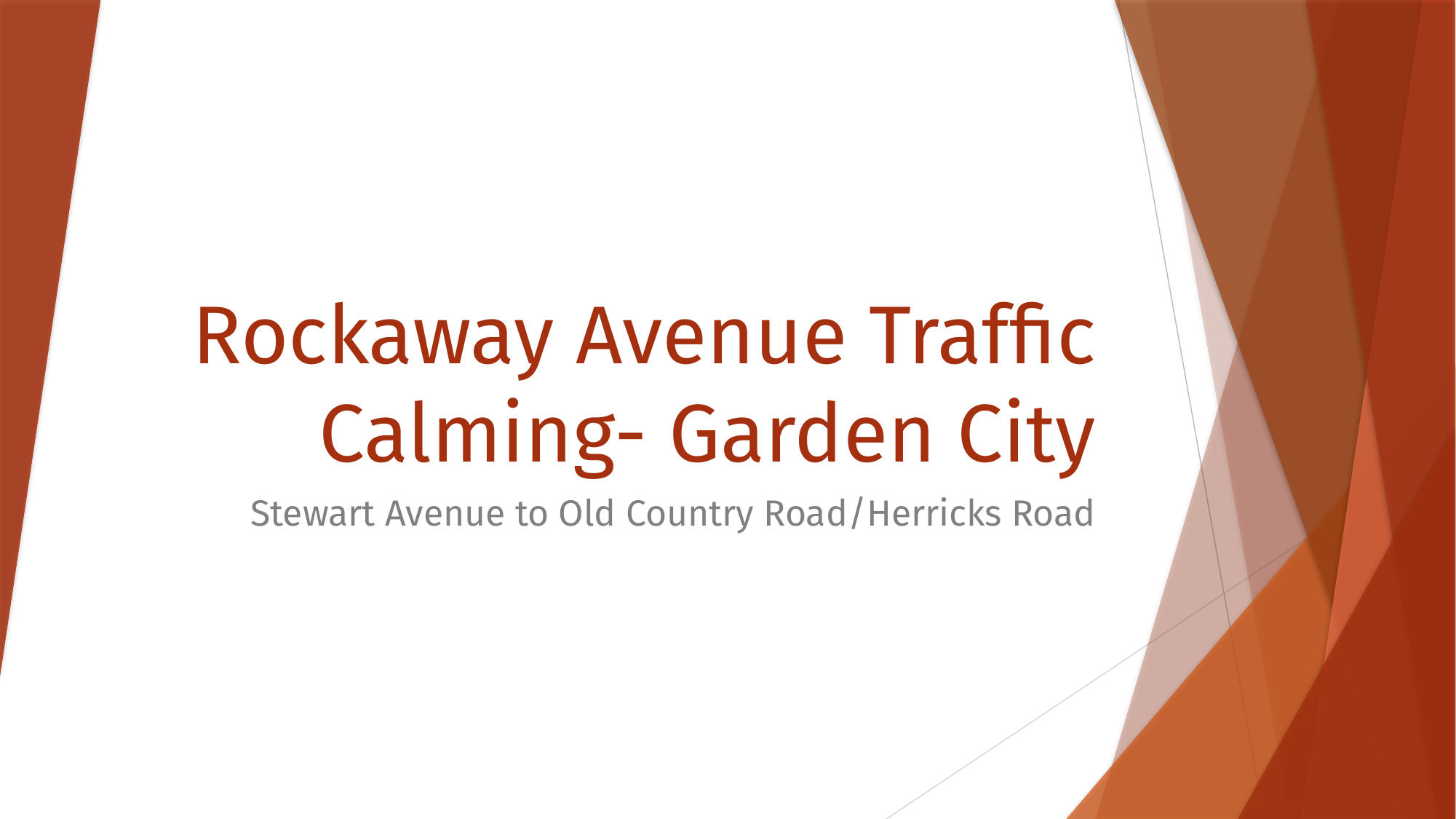

# Rockaway Avenue Traffic Calming- Garden City
Stewart Avenue to Old Country Road/Herricks Road